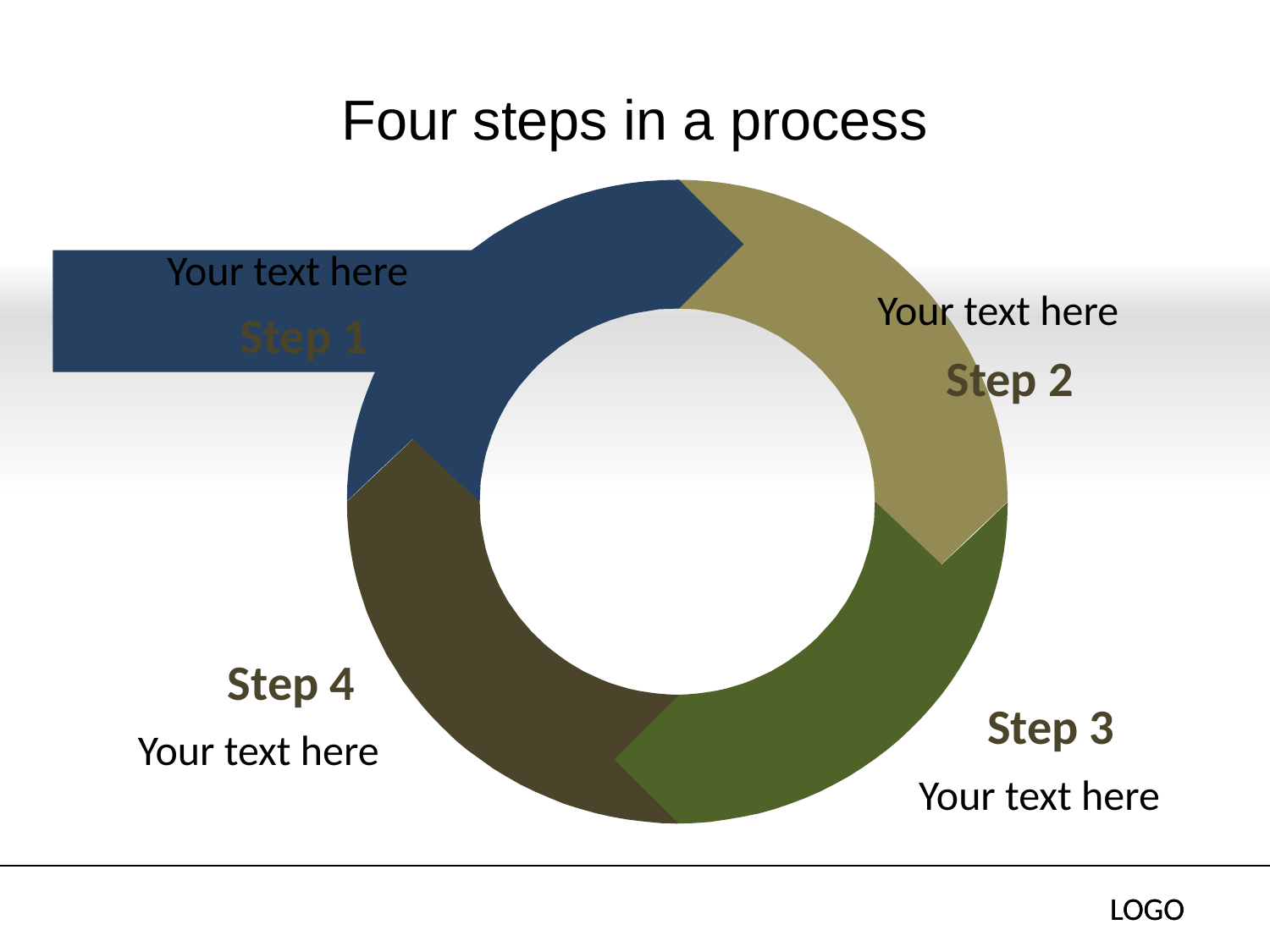

# Four steps in a process

Your text here

Your text here
Step 1
Step 2
Step 4
Step 3
Your text here
Your text here
LOGO